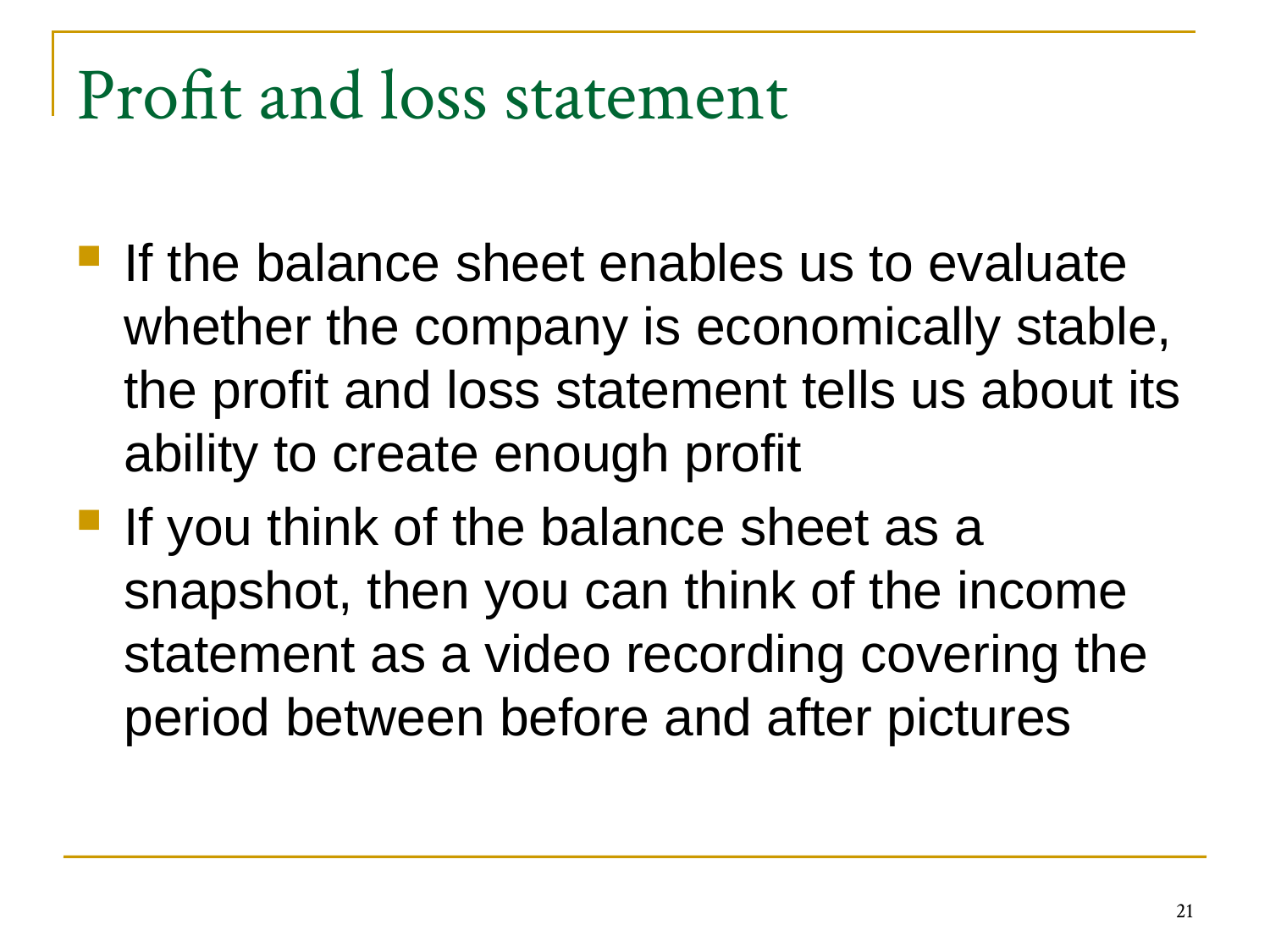

# Profit and loss statement
If the balance sheet enables us to evaluate whether the company is economically stable, the profit and loss statement tells us about its ability to create enough profit
If you think of the balance sheet as a snapshot, then you can think of the income statement as a video recording covering the period between before and after pictures

21